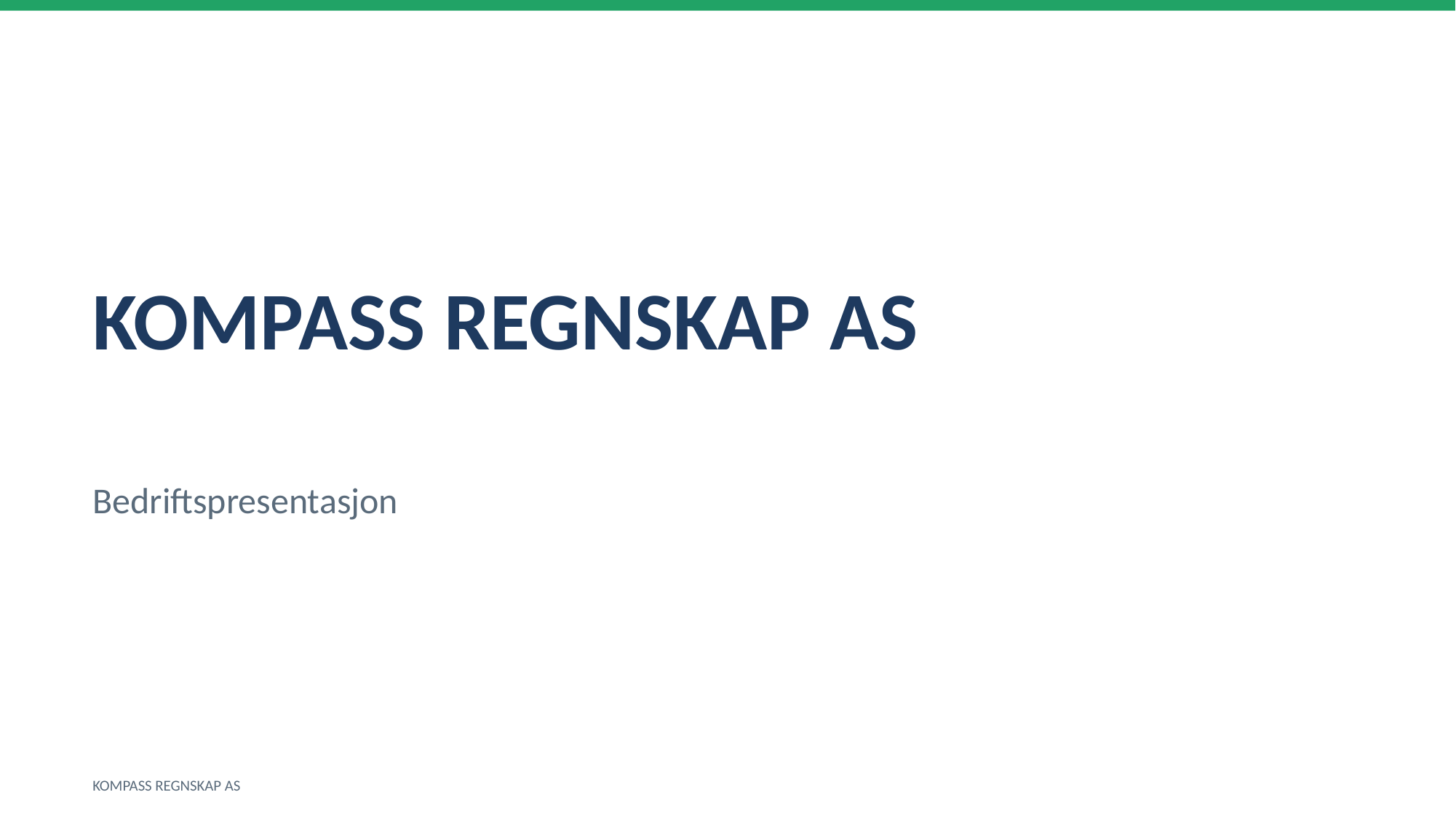

KOMPASS REGNSKAP AS
Bedriftspresentasjon
KOMPASS REGNSKAP AS